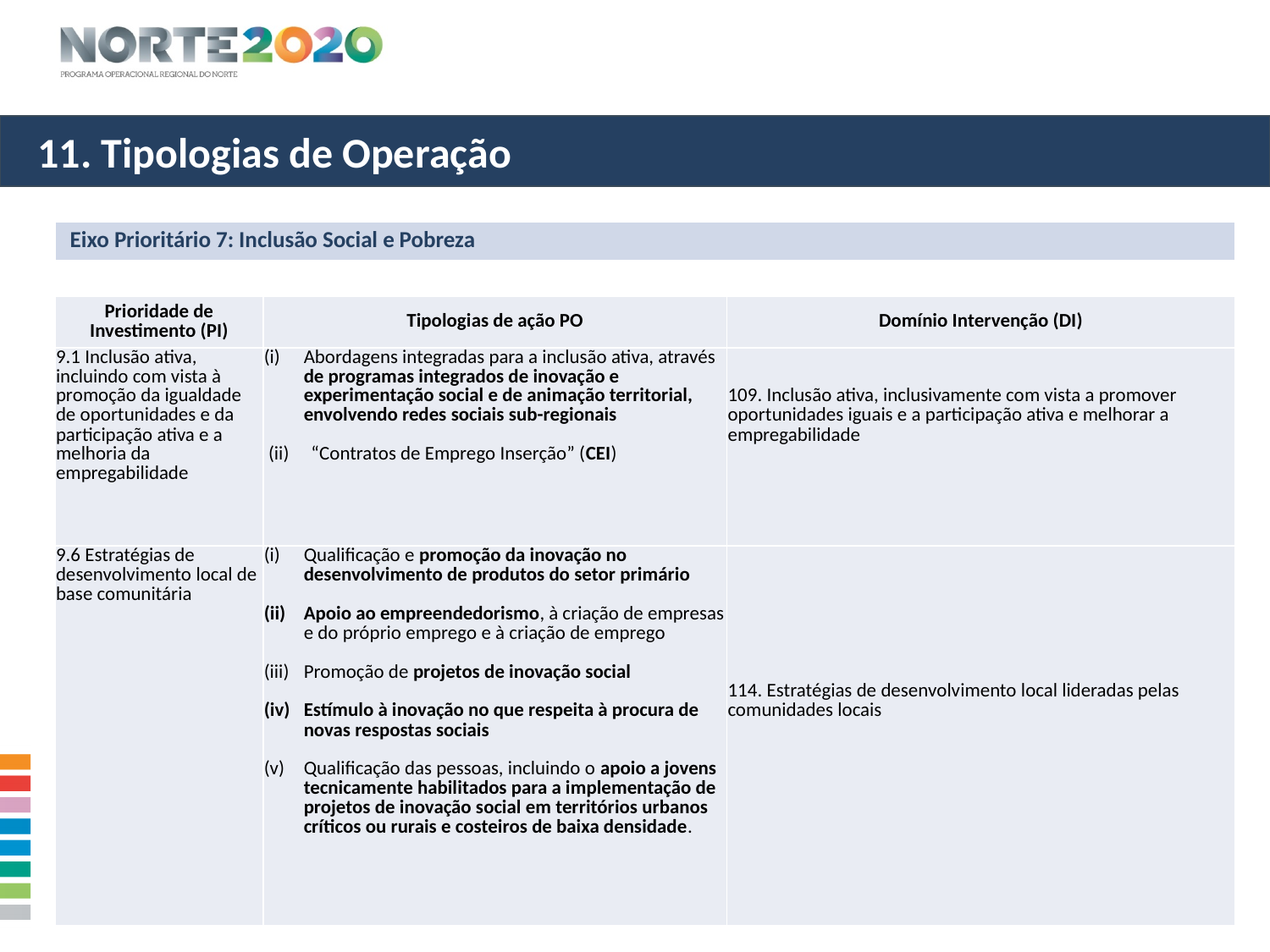

11. Tipologias de Operação
| Eixo Prioritário 7: Inclusão Social e Pobreza |
| --- |
| Prioridade de Investimento (PI) | Tipologias de ação PO | Domínio Intervenção (DI) |
| --- | --- | --- |
| 9.1 Inclusão ativa, incluindo com vista à promoção da igualdade de oportunidades e da participação ativa e a melhoria da empregabilidade | Abordagens integradas para a inclusão ativa, através de programas integrados de inovação e experimentação social e de animação territorial, envolvendo redes sociais sub-regionais (ii) “Contratos de Emprego Inserção” (CEI) | 109. Inclusão ativa, inclusivamente com vista a promover oportunidades iguais e a participação ativa e melhorar a empregabilidade |
| 9.6 Estratégias de desenvolvimento local de base comunitária | Qualificação e promoção da inovação no desenvolvimento de produtos do setor primário Apoio ao empreendedorismo, à criação de empresas e do próprio emprego e à criação de emprego Promoção de projetos de inovação social Estímulo à inovação no que respeita à procura de novas respostas sociais Qualificação das pessoas, incluindo o apoio a jovens tecnicamente habilitados para a implementação de projetos de inovação social em territórios urbanos críticos ou rurais e costeiros de baixa densidade. | 114. Estratégias de desenvolvimento local lideradas pelas comunidades locais |